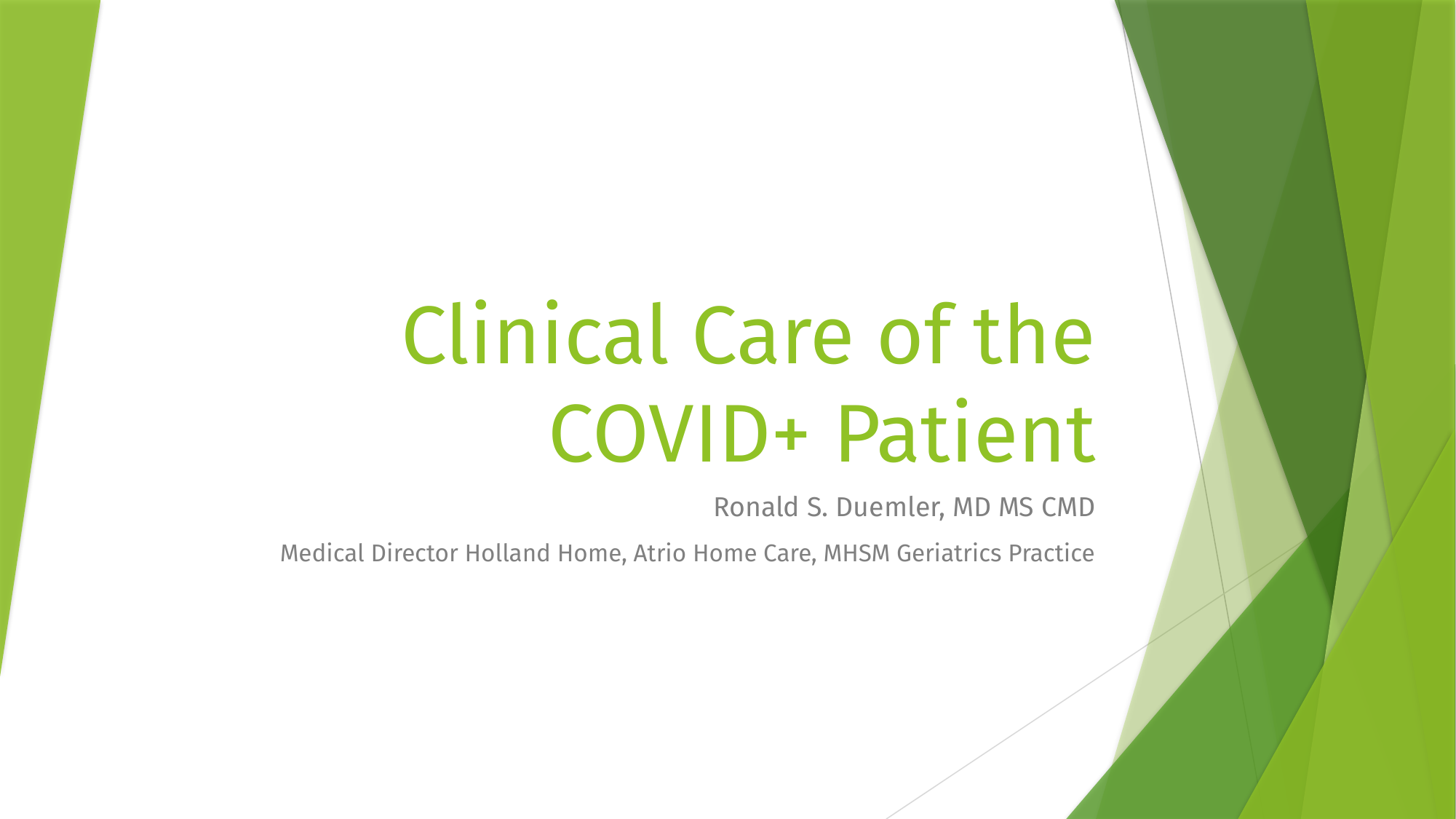

# Clinical Care of the COVID+ Patient
Ronald S. Duemler, MD MS CMD
Medical Director Holland Home, Atrio Home Care, MHSM Geriatrics Practice